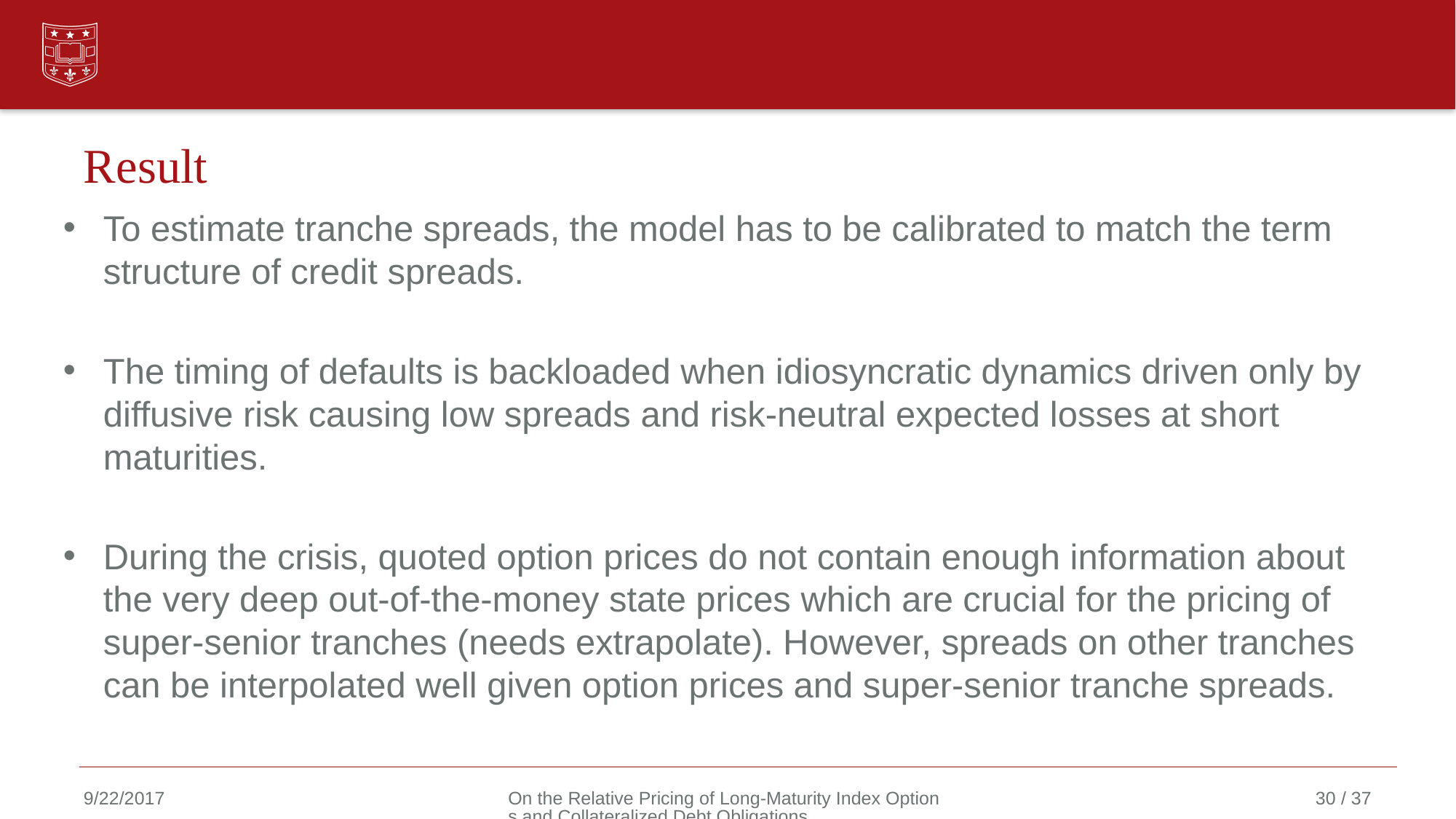

# Result
To estimate tranche spreads, the model has to be calibrated to match the term structure of credit spreads.

The timing of defaults is backloaded when idiosyncratic dynamics driven only by diffusive risk causing low spreads and risk-neutral expected losses at short maturities.

During the crisis, quoted option prices do not contain enough information about the very deep out-of-the-money state prices which are crucial for the pricing of super-senior tranches (needs extrapolate). However, spreads on other tranches can be interpolated well given option prices and super-senior tranche spreads.
9/22/2017
On the Relative Pricing of Long-Maturity Index Options and Collateralized Debt Obligations
30 / 37